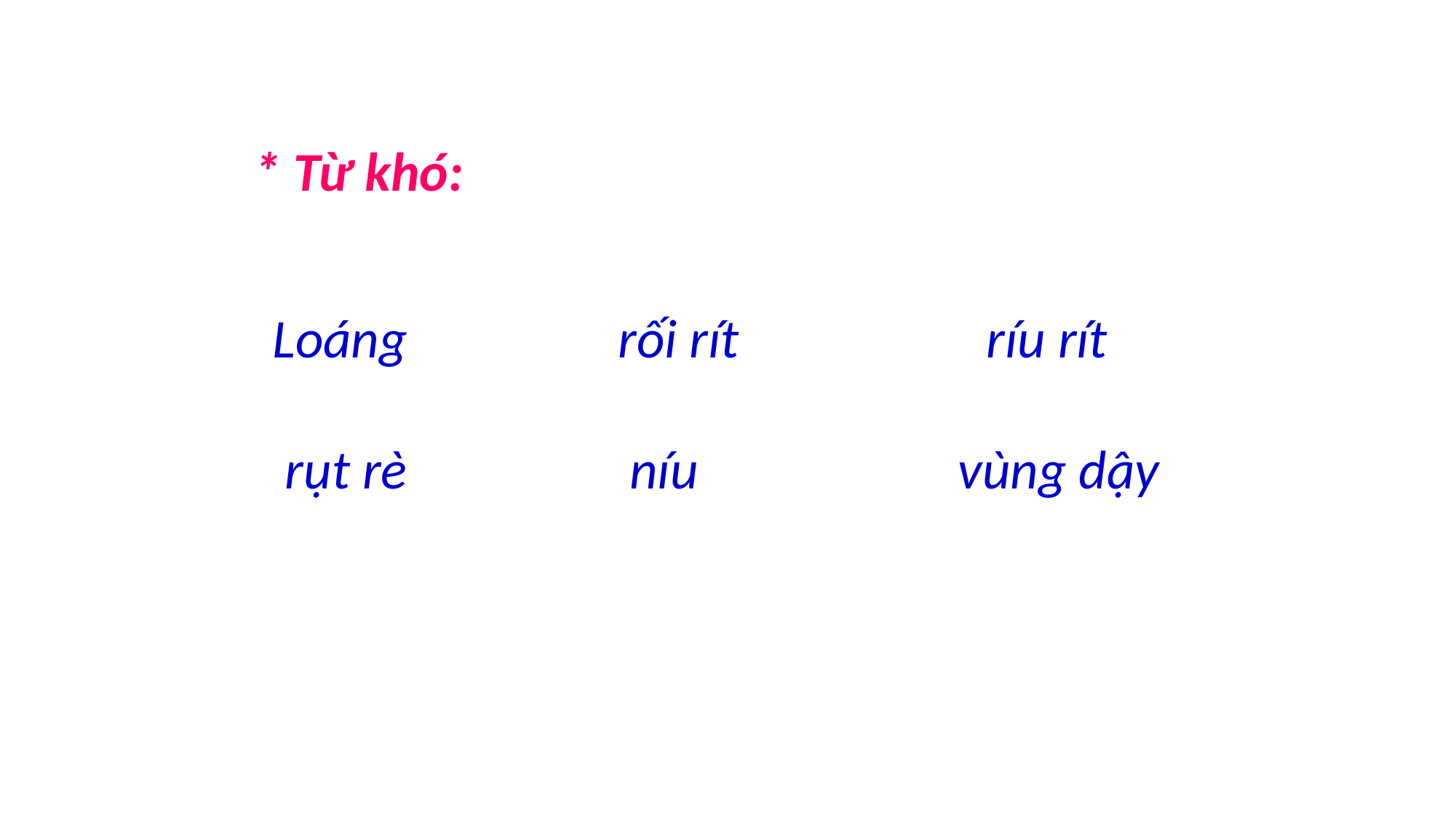

* Từ khó:
Loáng                 rối rít                    ríu rít
 rụt rè                  níu                     vùng dậy